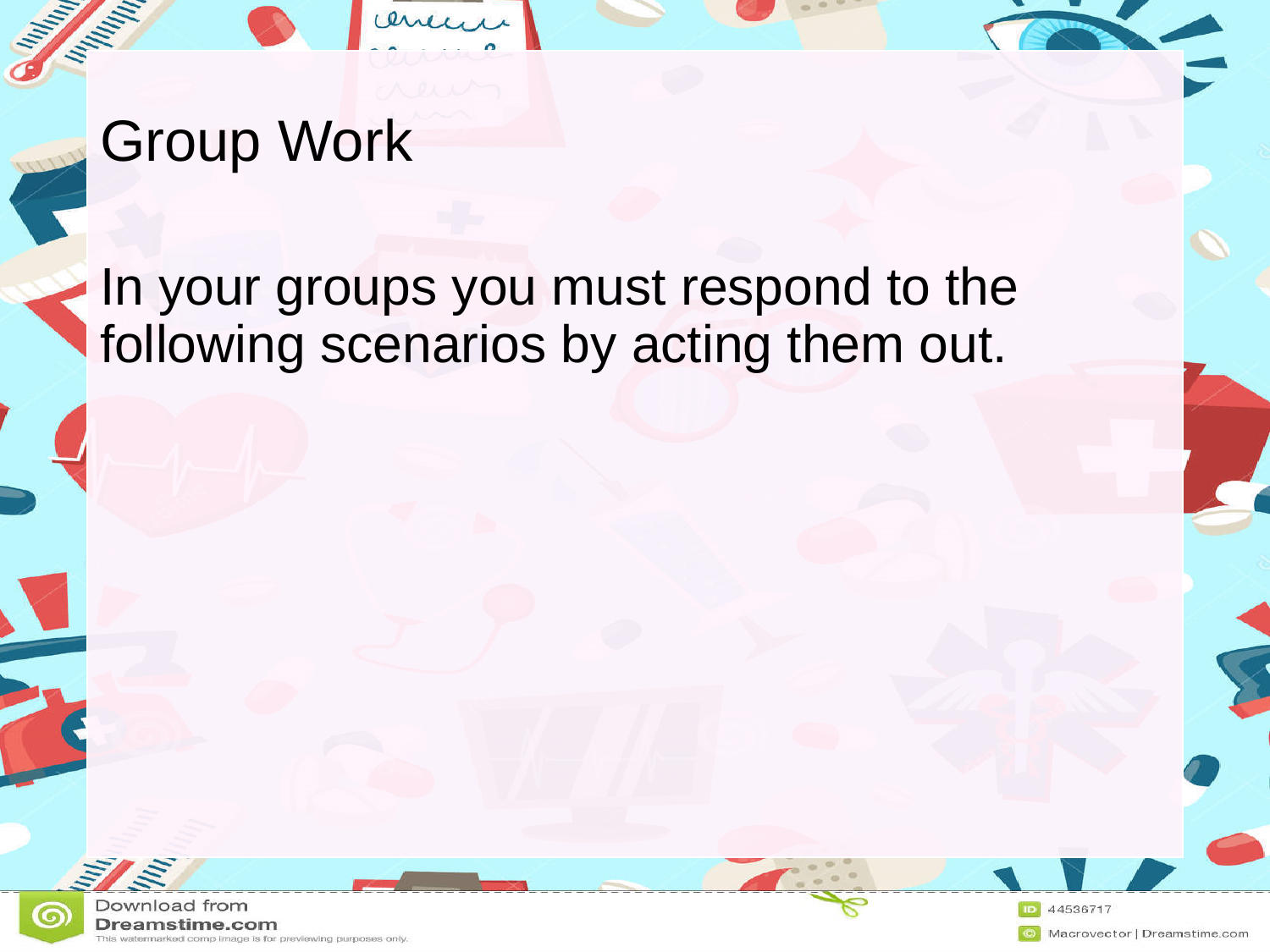

# Group Work
In your groups you must respond to the following scenarios by acting them out.